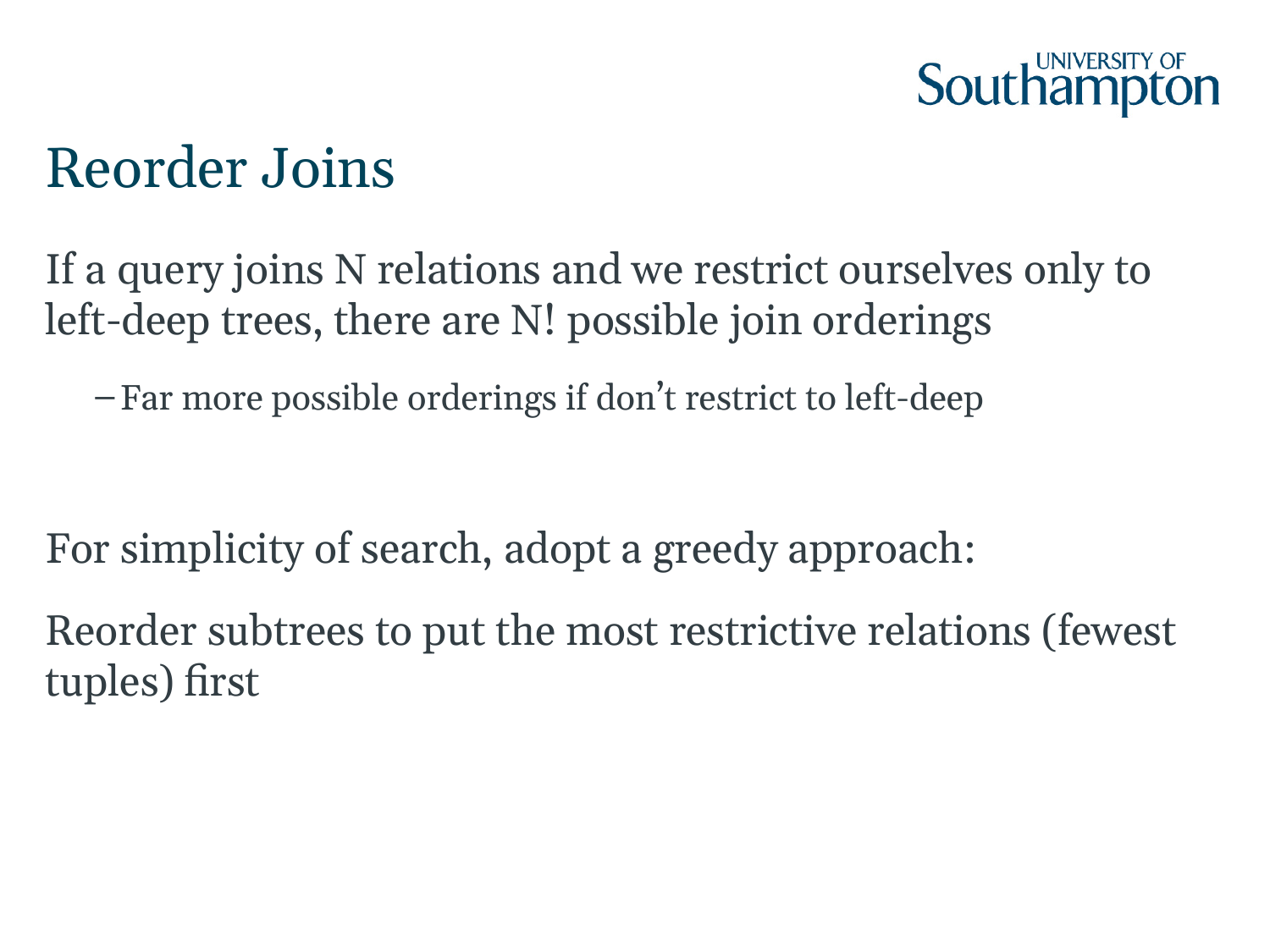

# Reorder Joins
If a query joins N relations and we restrict ourselves only to left-deep trees, there are N! possible join orderings
Far more possible orderings if don’t restrict to left-deep

For simplicity of search, adopt a greedy approach:
Reorder subtrees to put the most restrictive relations (fewest tuples) first